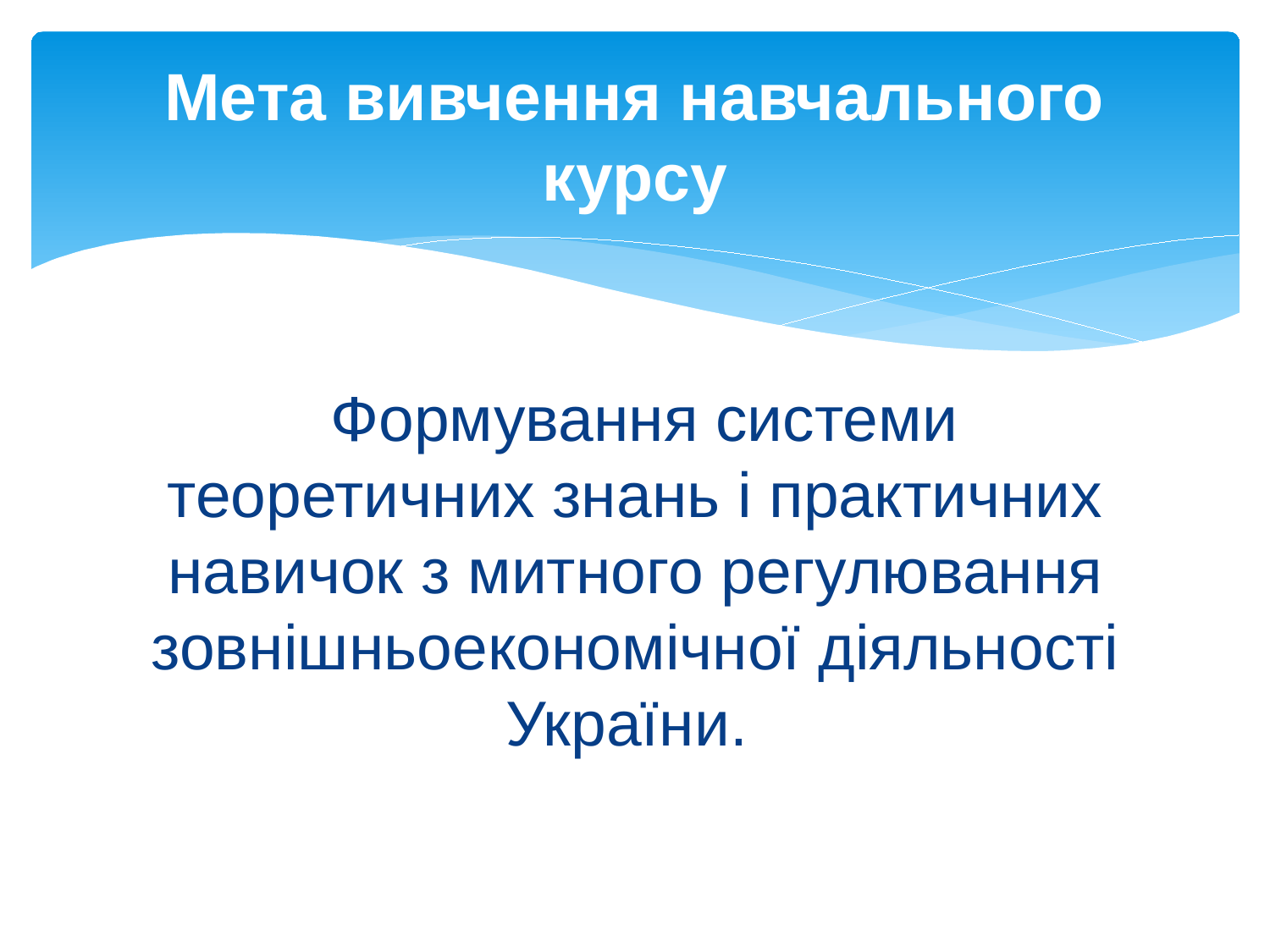

# Мета вивчення навчального курсу
 Формування системи теоретичних знань і практичних навичок з митного регулювання зовнішньоекономічної діяльності України.